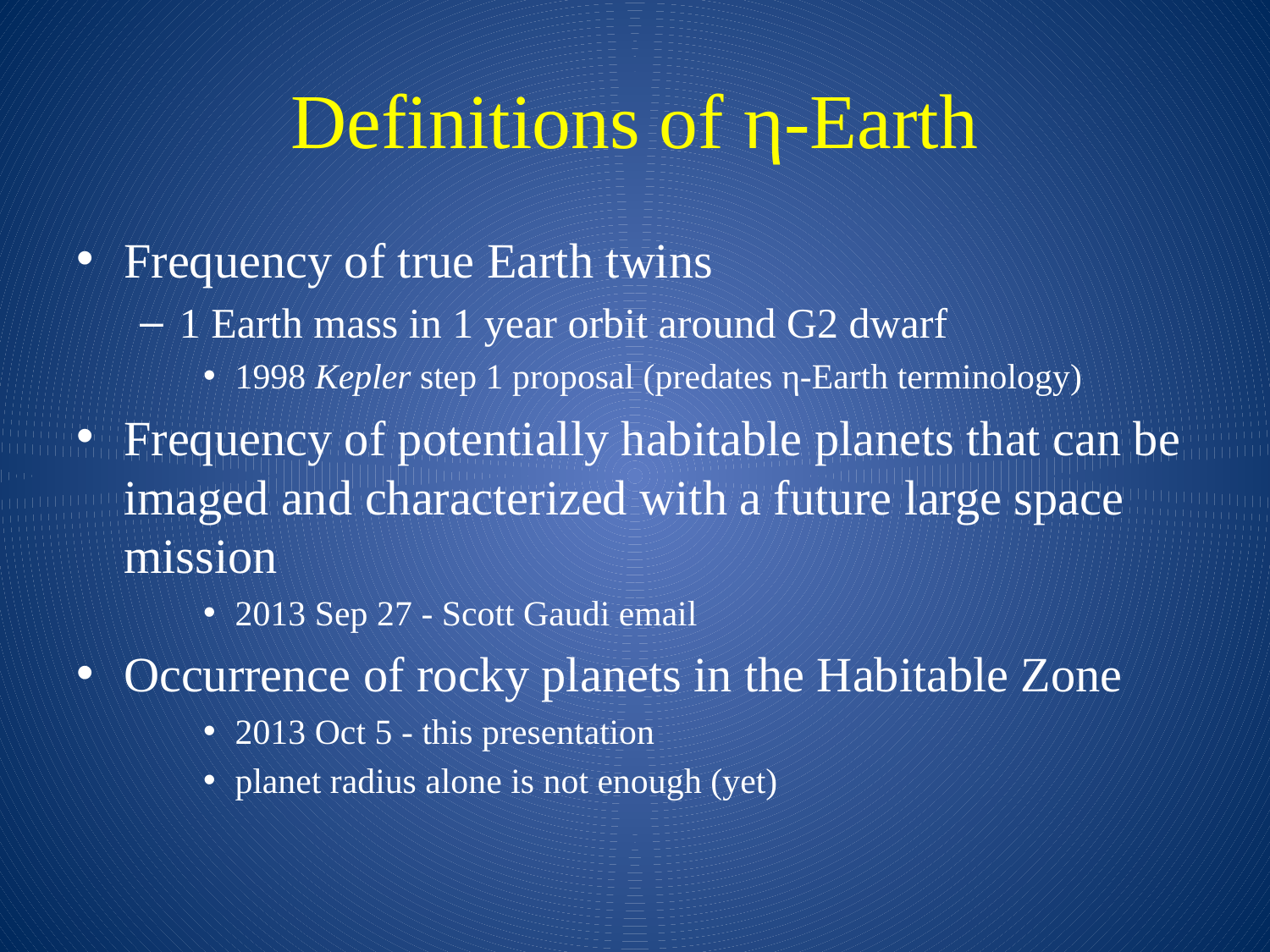

# Definitions of η-Earth
Frequency of true Earth twins
1 Earth mass in 1 year orbit around G2 dwarf
1998 Kepler step 1 proposal (predates η-Earth terminology)
Frequency of potentially habitable planets that can be imaged and characterized with a future large space mission
2013 Sep 27 - Scott Gaudi email
Occurrence of rocky planets in the Habitable Zone
2013 Oct 5 - this presentation
planet radius alone is not enough (yet)